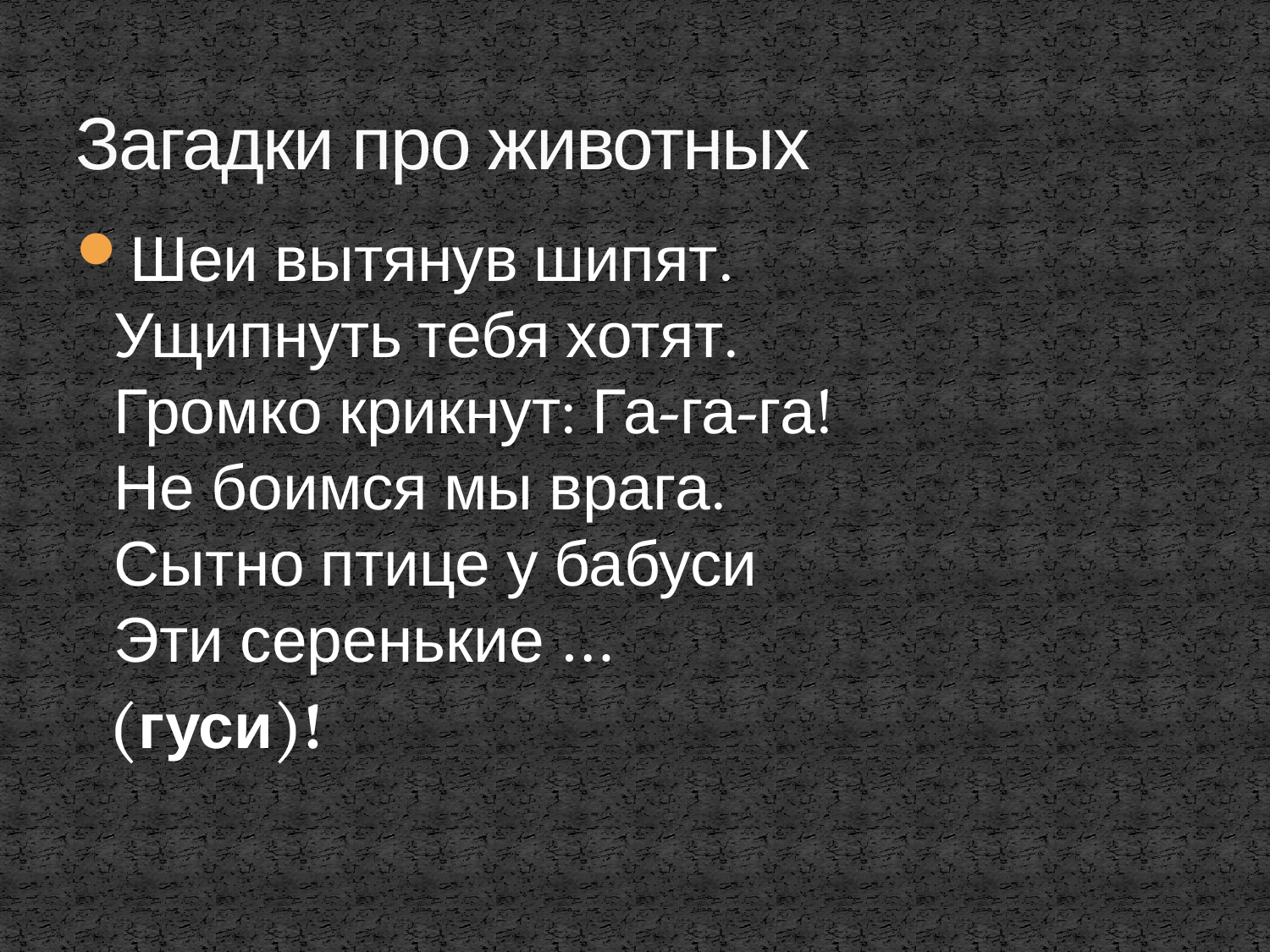

# Загадки про животных
Шеи вытянув шипят.
Ущипнуть тебя хотят.
Громко крикнут: Га-га-га!
Не боимся мы врага.
Сытно птице у бабуси
Эти серенькие …
  (гуси)!